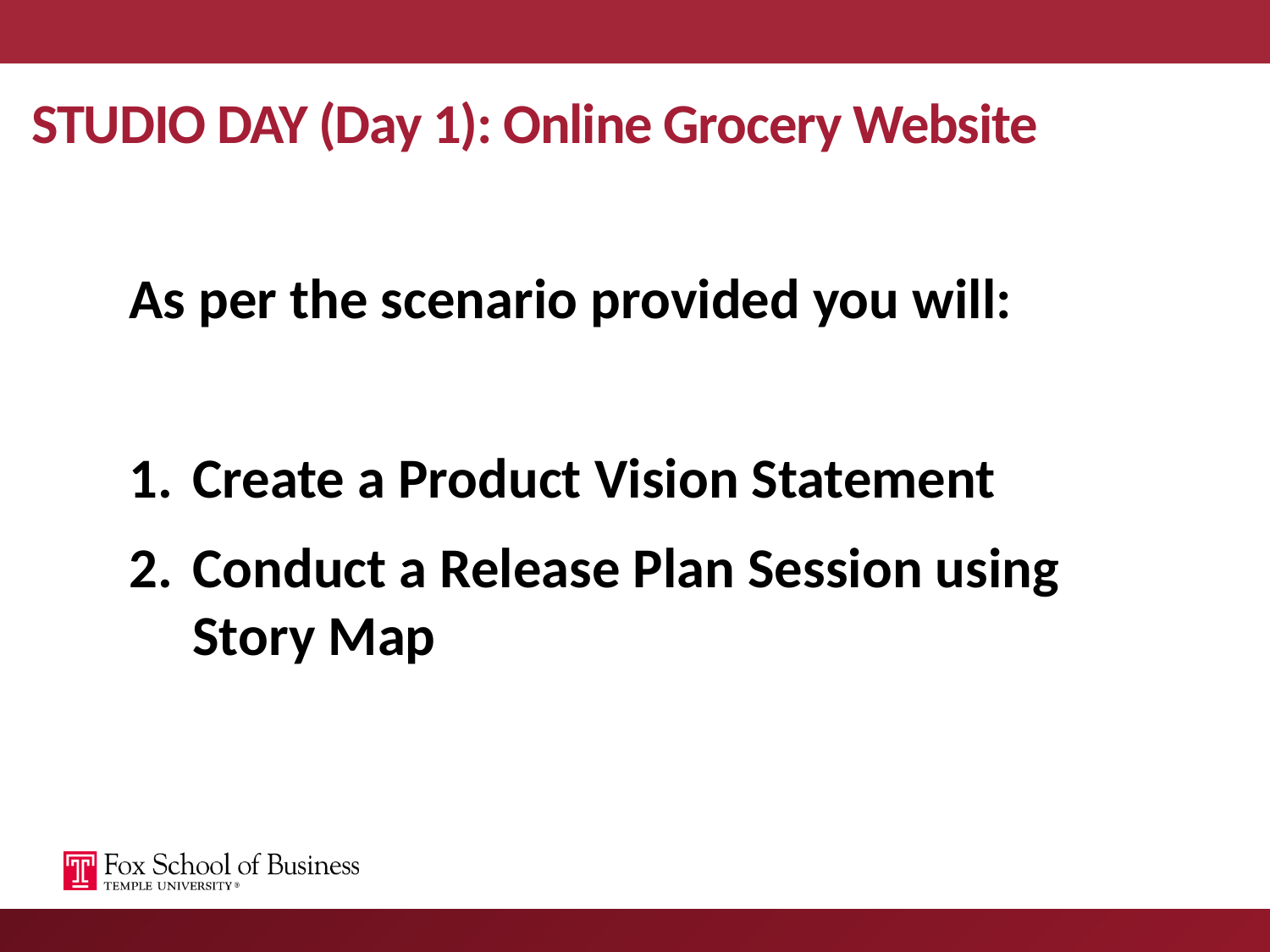

# STUDIO DAY (Day 1): Online Grocery Website

As per the scenario provided you will:

Create a Product Vision Statement
Conduct a Release Plan Session using Story Map